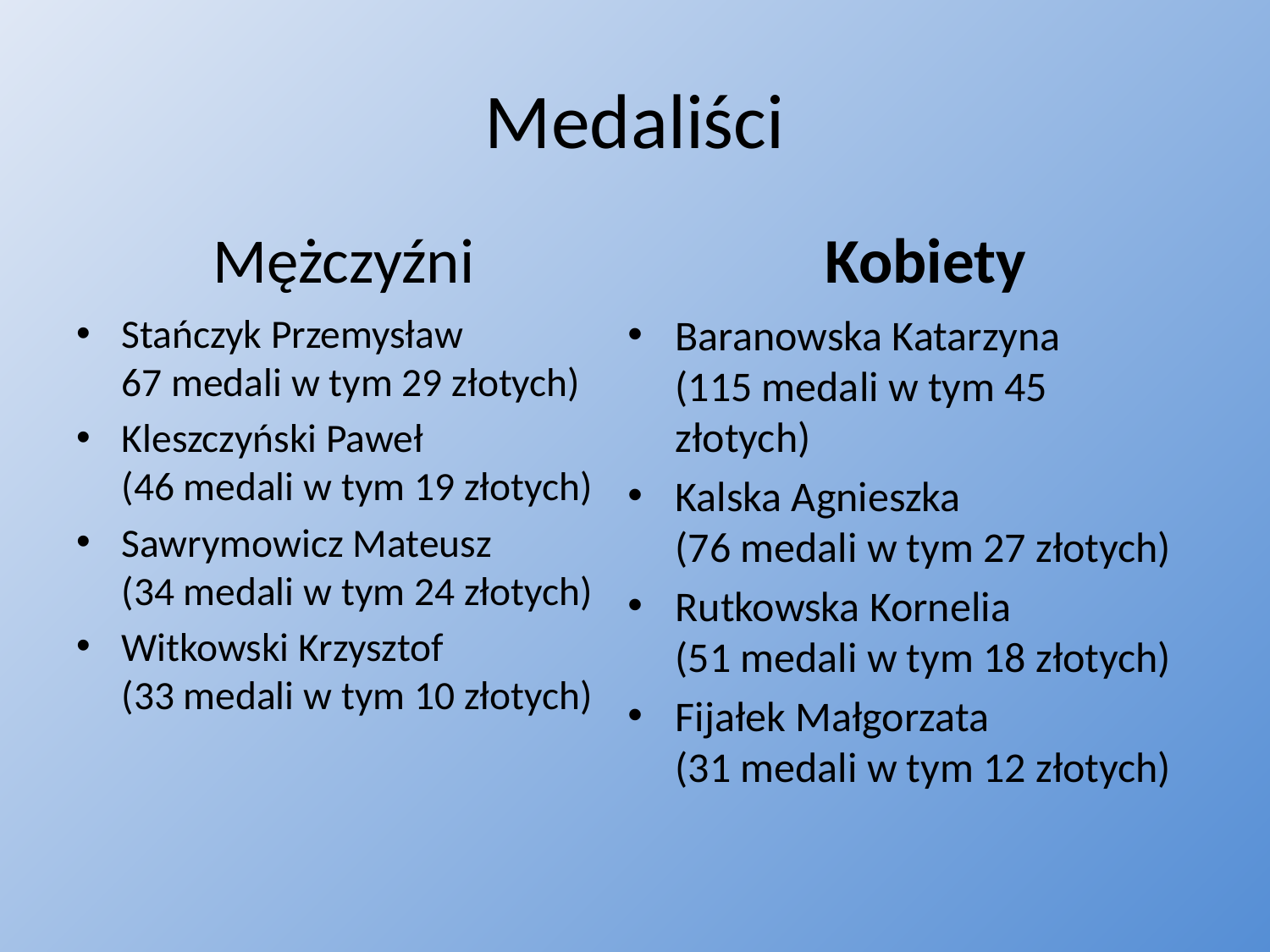

# Medaliści
Mężczyźni
Kobiety
Stańczyk Przemysław             67 medali w tym 29 złotych)
Kleszczyński Paweł                  (46 medali w tym 19 złotych)
Sawrymowicz Mateusz          (34 medali w tym 24 złotych)
Witkowski Krzysztof                (33 medali w tym 10 złotych)

Baranowska Katarzyna      (115 medali w tym 45 złotych)
Kalska Agnieszka                  (76 medali w tym 27 złotych)
Rutkowska Kornelia              (51 medali w tym 18 złotych)
Fijałek Małgorzata                   (31 medali w tym 12 złotych)